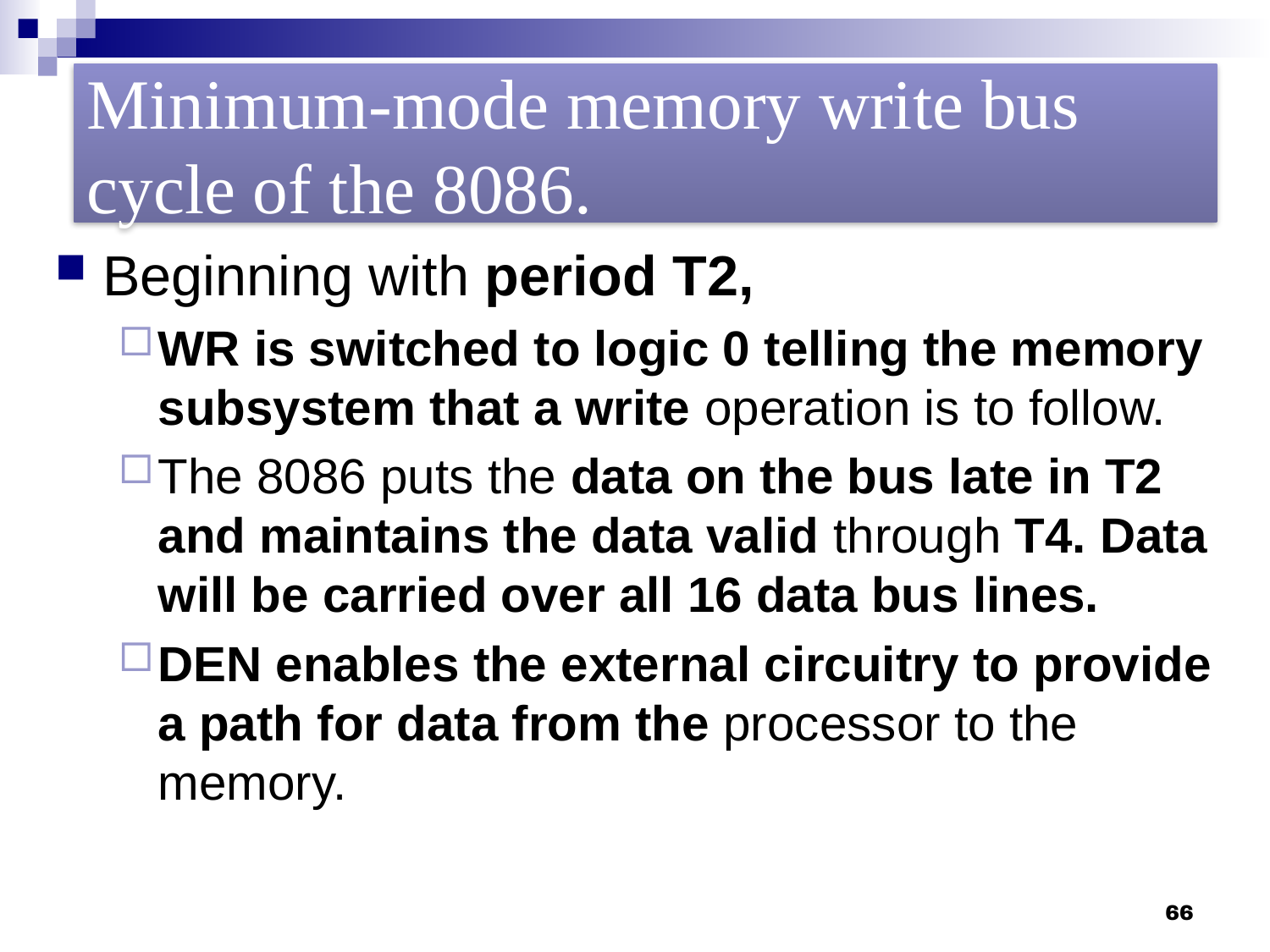

Minimum-mode memory write bus cycle of the 8086.
Beginning with period T2,
WR is switched to logic 0 telling the memory subsystem that a write operation is to follow.
The 8086 puts the data on the bus late in T2 and maintains the data valid through T4. Data will be carried over all 16 data bus lines.
DEN enables the external circuitry to provide a path for data from the processor to the memory.
66